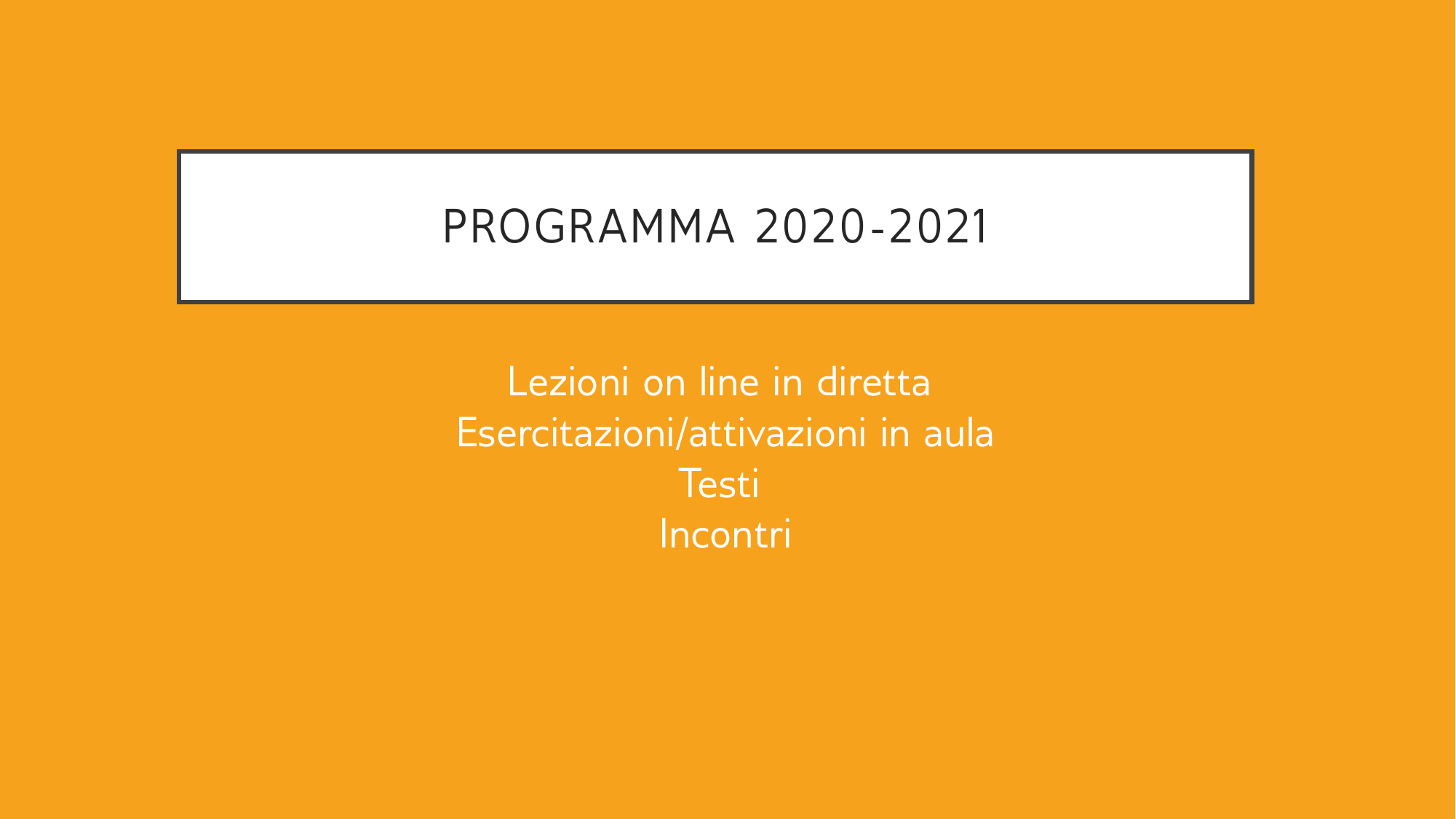

# Programma 2020-2021
Lezioni on line in diretta
Esercitazioni/attivazioni in aula
Testi
Incontri